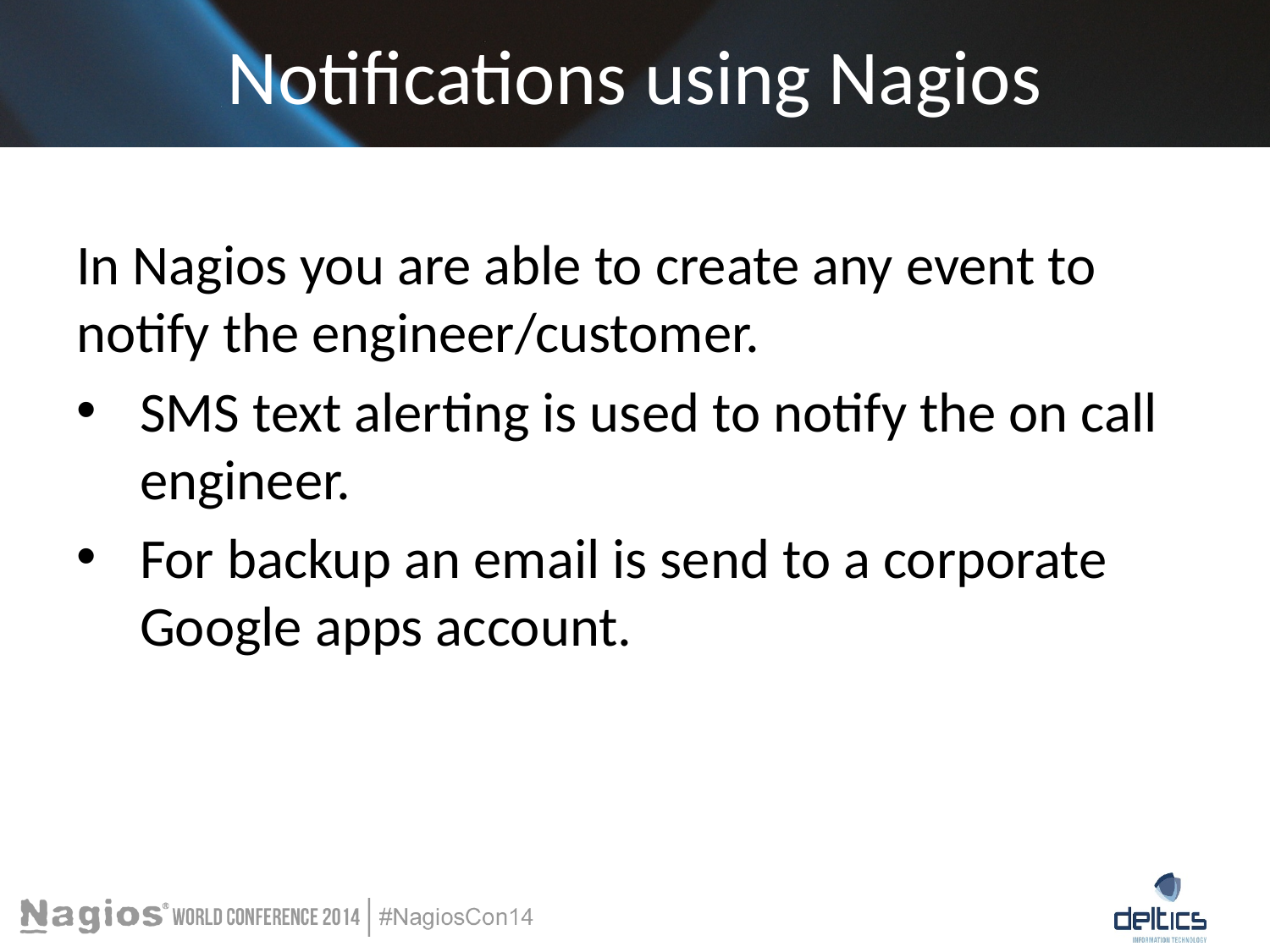

# Notifications using Nagios
In Nagios you are able to create any event to notify the engineer/customer.
SMS text alerting is used to notify the on call engineer.
For backup an email is send to a corporate Google apps account.